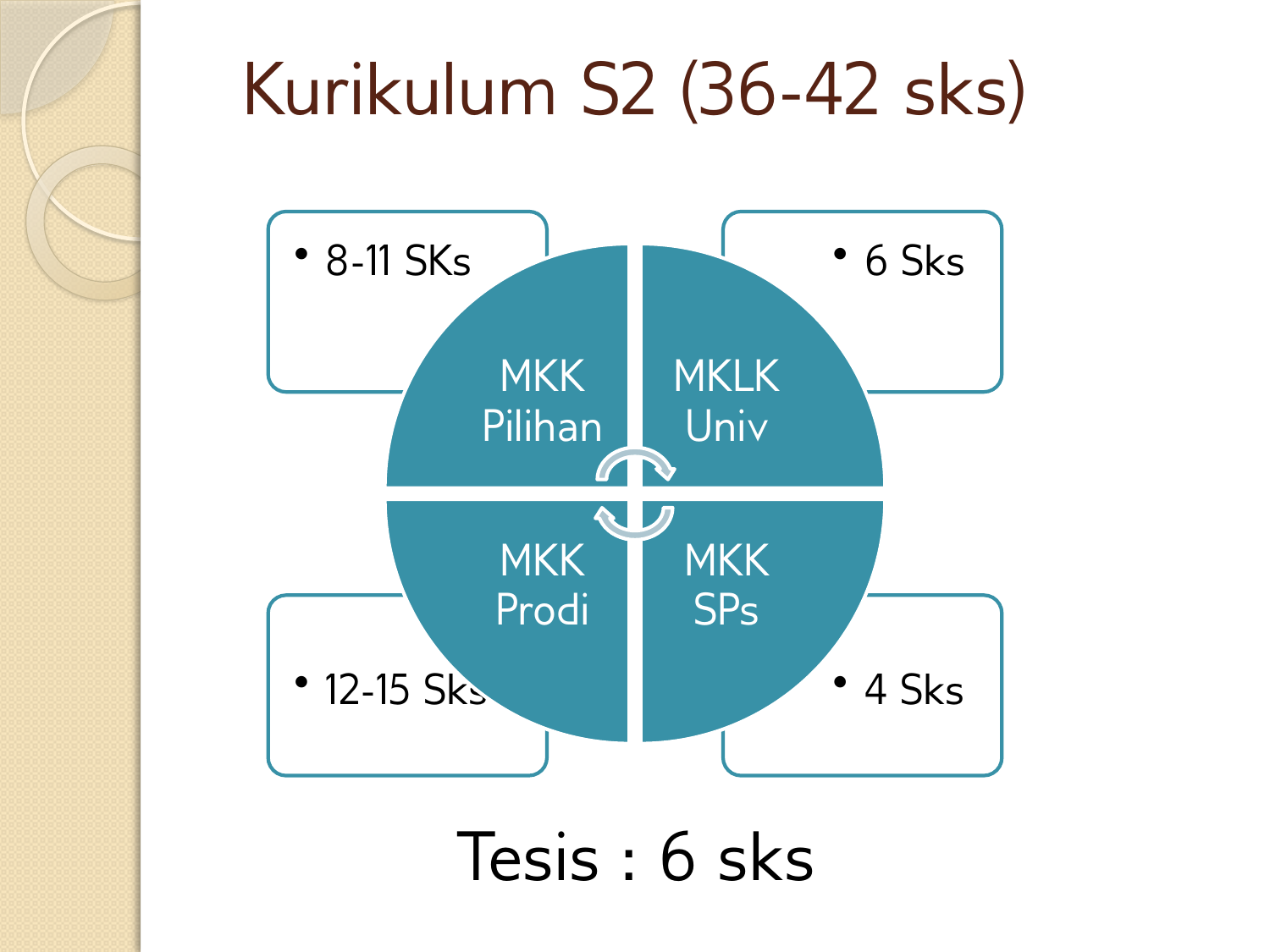

# Kurikulum S2 (36-42 sks)
4 Sks
12-15 Sks
6 Sks
8-11 SKs
MKK Pilihan
MKLK Univ
MKK SPs
MKK Prodi
Tesis : 6 sks